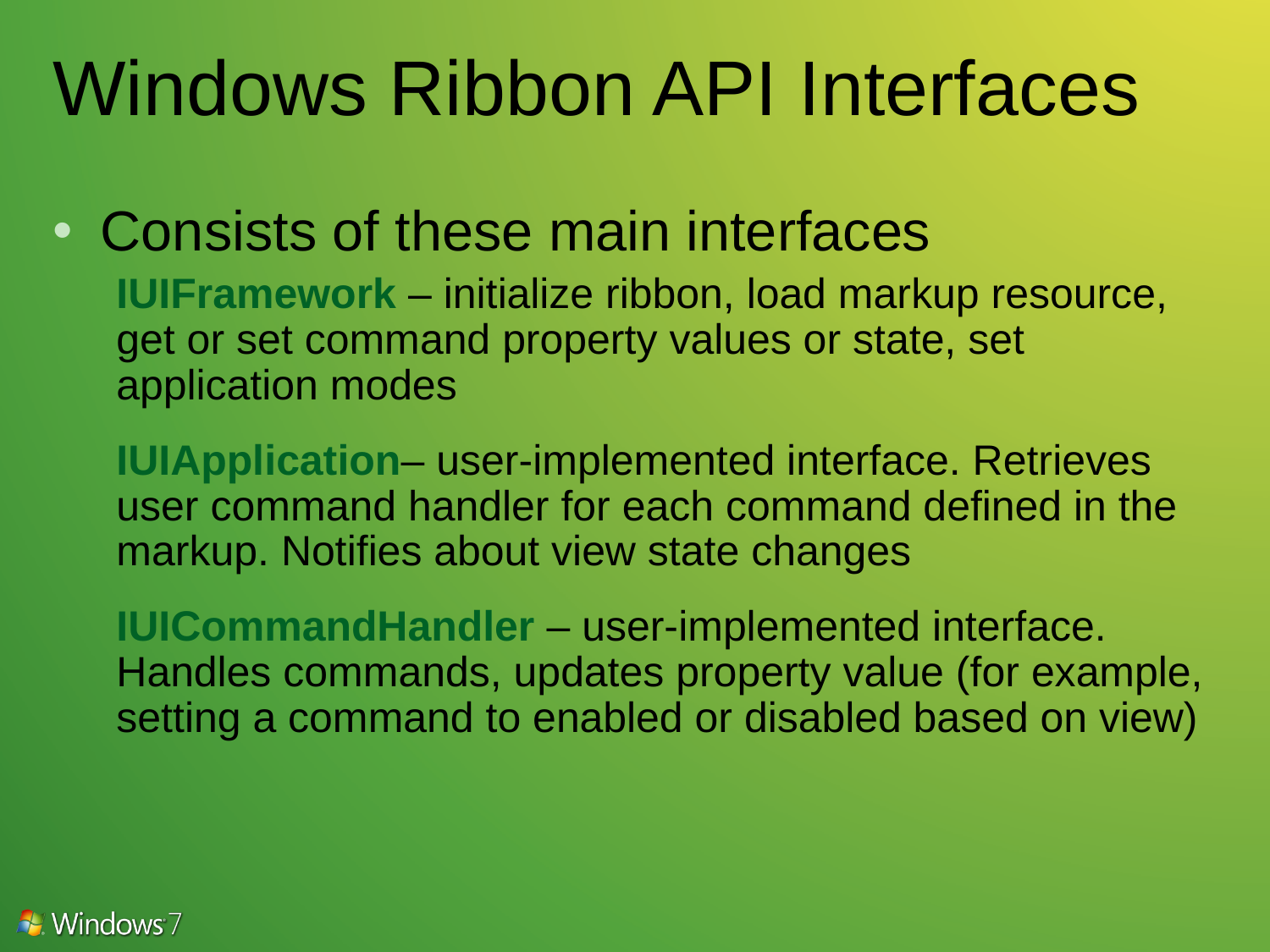

# Windows Ribbon API Interfaces
Consists of these main interfaces
IUIFramework – initialize ribbon, load markup resource, get or set command property values or state, set application modes
IUIApplication– user-implemented interface. Retrieves user command handler for each command defined in the markup. Notifies about view state changes
IUICommandHandler – user-implemented interface. Handles commands, updates property value (for example, setting a command to enabled or disabled based on view)